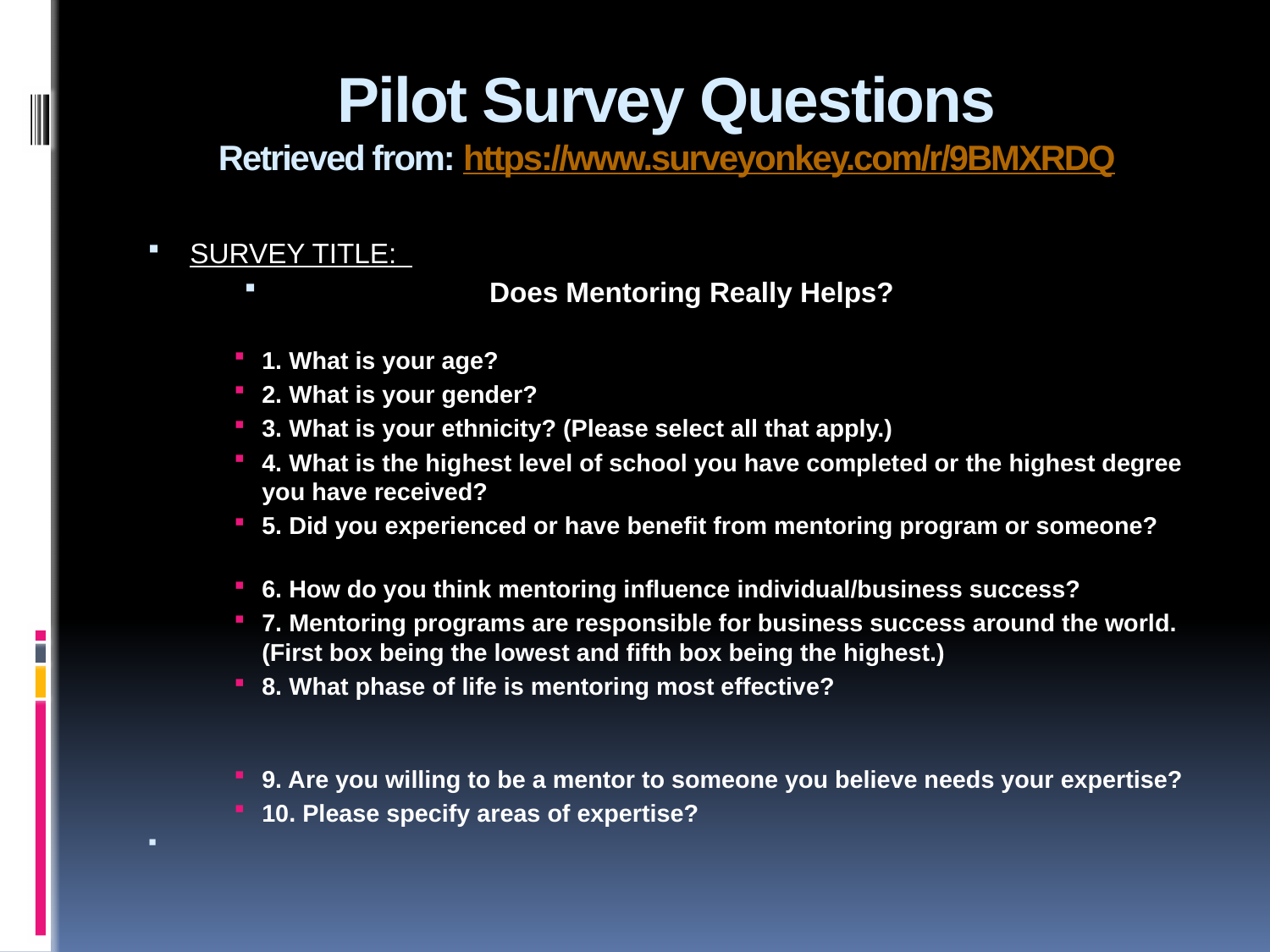

# Pilot Survey Questions Retrieved from: https://www.surveyonkey.com/r/9BMXRDQ

SURVEY TITLE:
Does Mentoring Really Helps?

1. What is your age?
2. What is your gender?
3. What is your ethnicity? (Please select all that apply.)
4. What is the highest level of school you have completed or the highest degree you have received?
5. Did you experienced or have benefit from mentoring program or someone?
6. How do you think mentoring influence individual/business success?
7. Mentoring programs are responsible for business success around the world.(First box being the lowest and fifth box being the highest.)
8. What phase of life is mentoring most effective?
9. Are you willing to be a mentor to someone you believe needs your expertise?
10. Please specify areas of expertise?